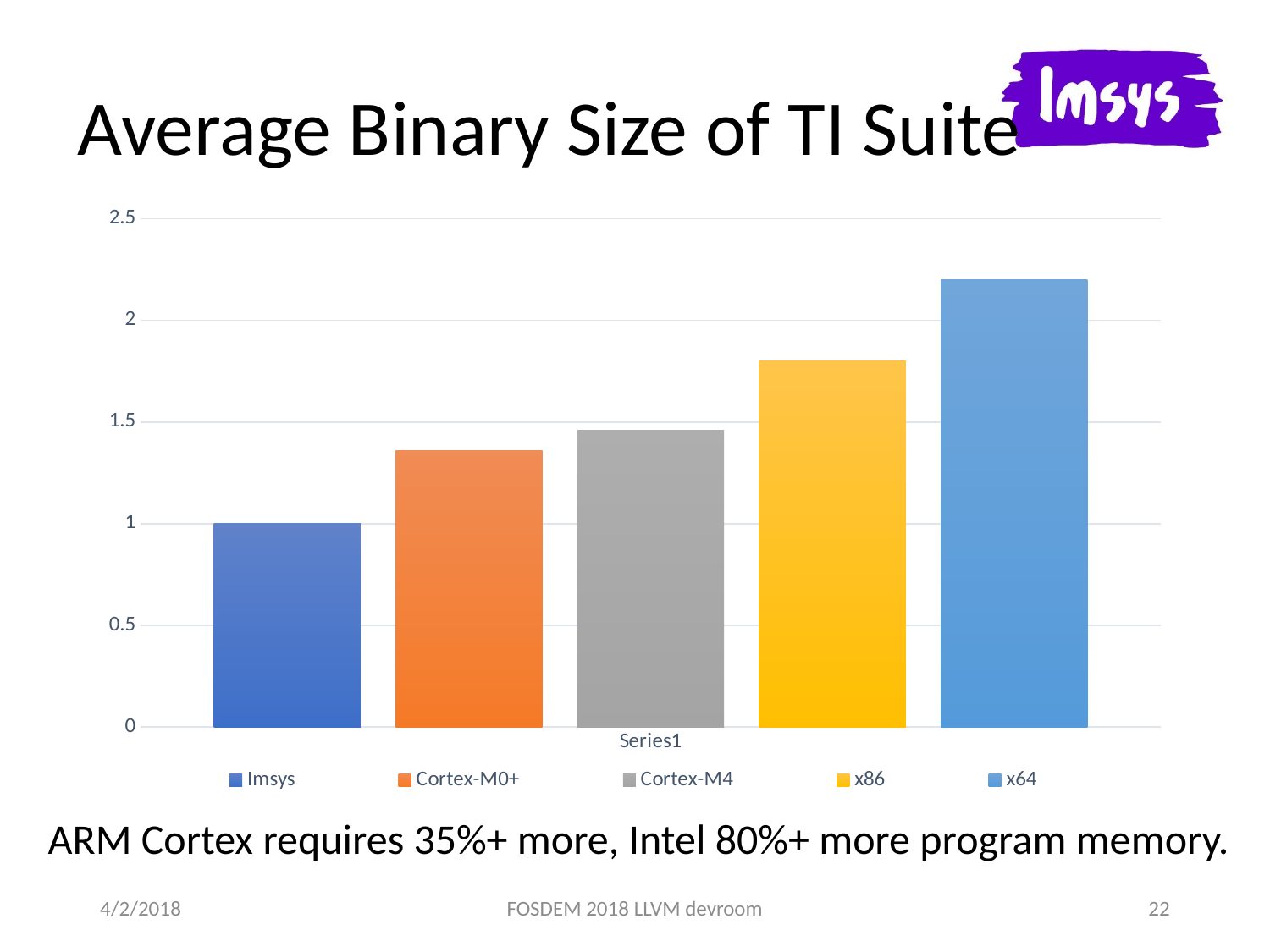

# Average Binary Size of TI Suite

### Chart

| Category | Imsys | Cortex-M0+ | Cortex-M4 | x86 | x64 |
|---|---|---|---|---|---|
|  | 1.0 | 1.36 | 1.46 | 1.8 | 2.2 |
ARM Cortex requires 35%+ more, Intel 80%+ more program memory.
4/2/2018
FOSDEM 2018 LLVM devroom
22